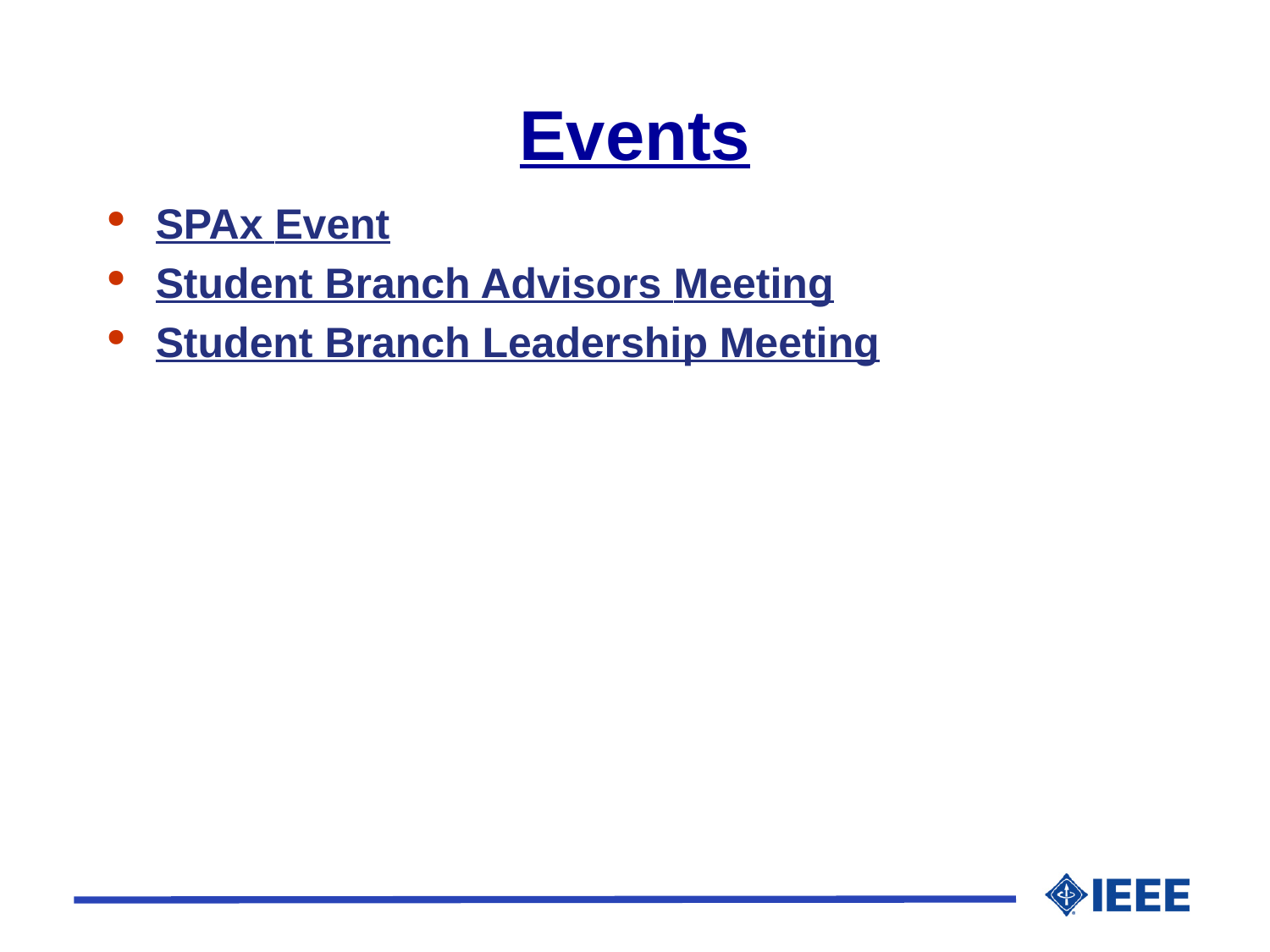

# Events
SPAx Event
Student Branch Advisors Meeting
Student Branch Leadership Meeting